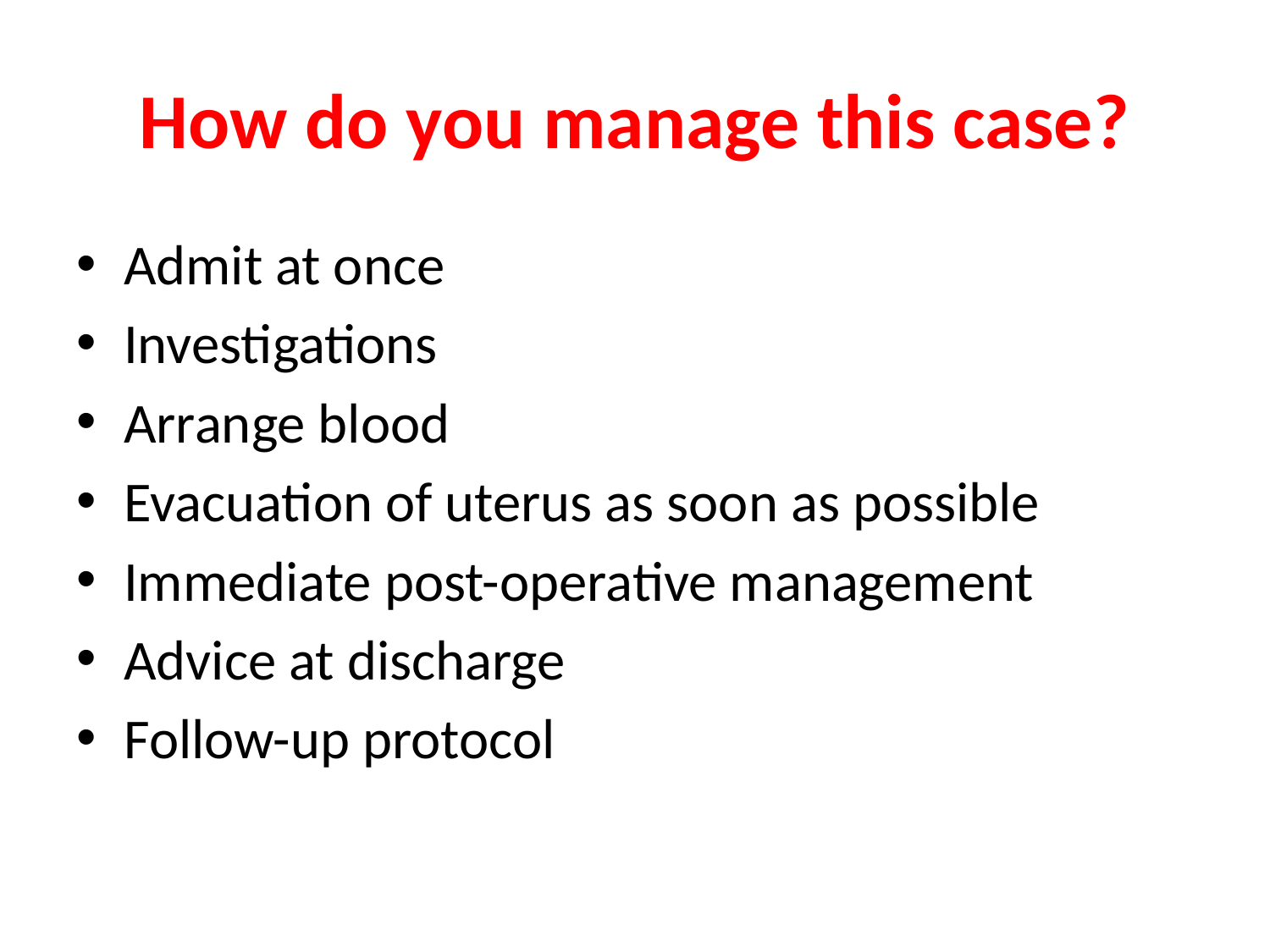

# How do you manage this case?
Admit at once
Investigations
Arrange blood
Evacuation of uterus as soon as possible
Immediate post-operative management
Advice at discharge
Follow-up protocol